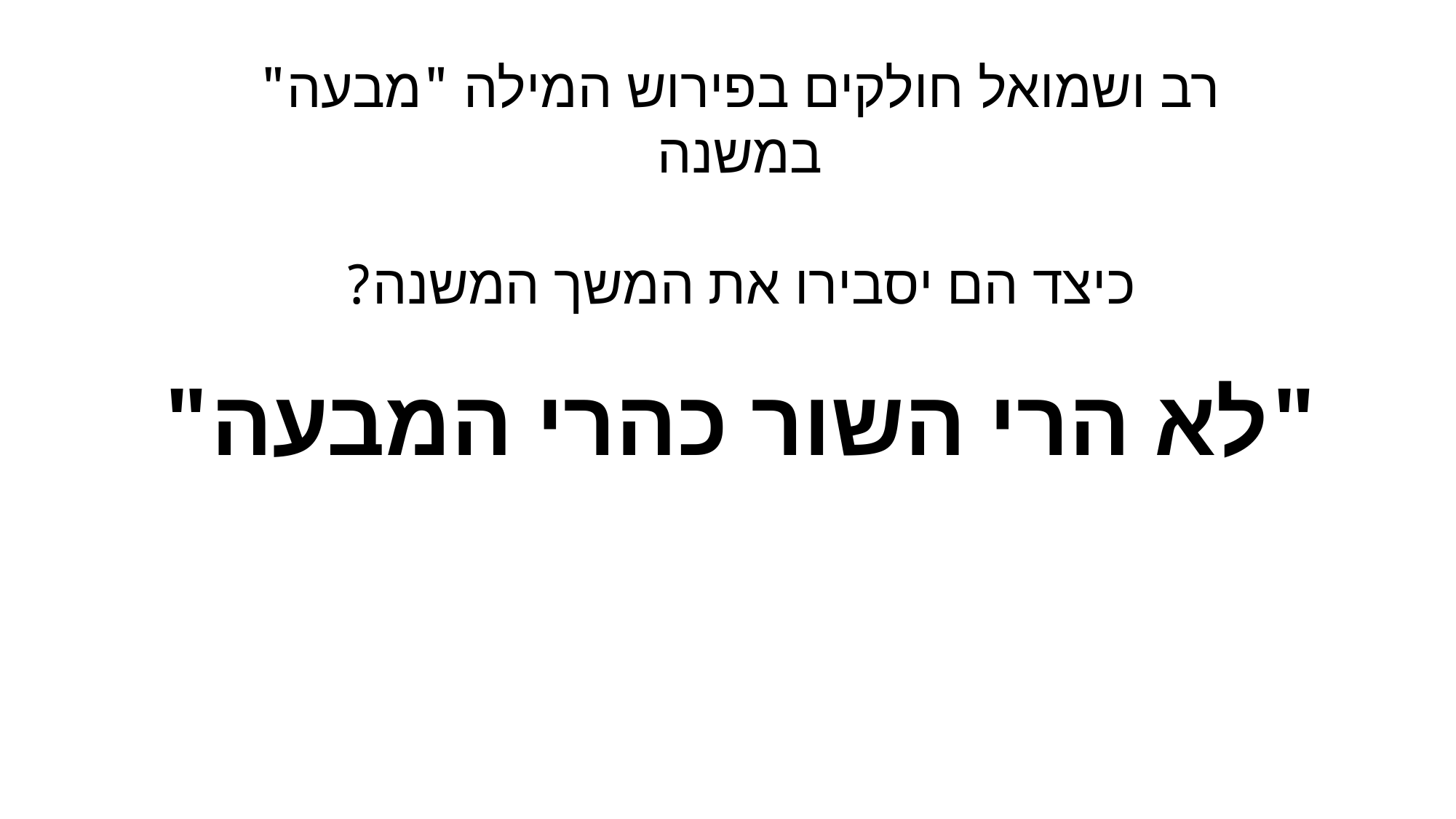

רב ושמואל חולקים בפירוש המילה "מבעה" במשנה
כיצד הם יסבירו את המשך המשנה?
"לא הרי השור כהרי המבעה"